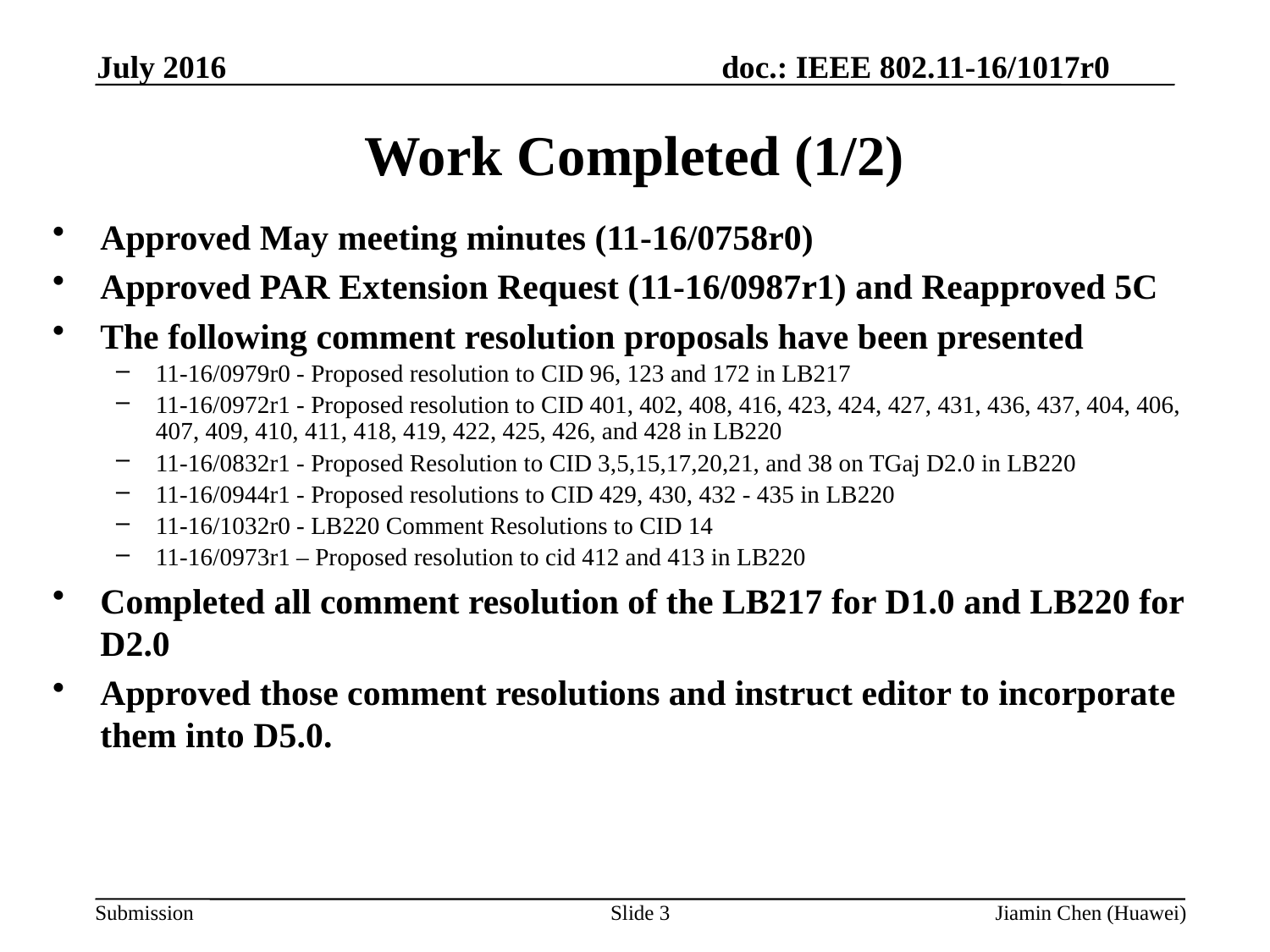

July 2016
# Work Completed (1/2)
Approved May meeting minutes (11-16/0758r0)
Approved PAR Extension Request (11-16/0987r1) and Reapproved 5C
The following comment resolution proposals have been presented
11-16/0979r0 - Proposed resolution to CID 96, 123 and 172 in LB217
11-16/0972r1 - Proposed resolution to CID 401, 402, 408, 416, 423, 424, 427, 431, 436, 437, 404, 406, 407, 409, 410, 411, 418, 419, 422, 425, 426, and 428 in LB220
11-16/0832r1 - Proposed Resolution to CID 3,5,15,17,20,21, and 38 on TGaj D2.0 in LB220
11-16/0944r1 - Proposed resolutions to CID 429, 430, 432 - 435 in LB220
11-16/1032r0 - LB220 Comment Resolutions to CID 14
11-16/0973r1 – Proposed resolution to cid 412 and 413 in LB220
Completed all comment resolution of the LB217 for D1.0 and LB220 for D2.0
Approved those comment resolutions and instruct editor to incorporate them into D5.0.

Slide 3
Jiamin Chen (Huawei)